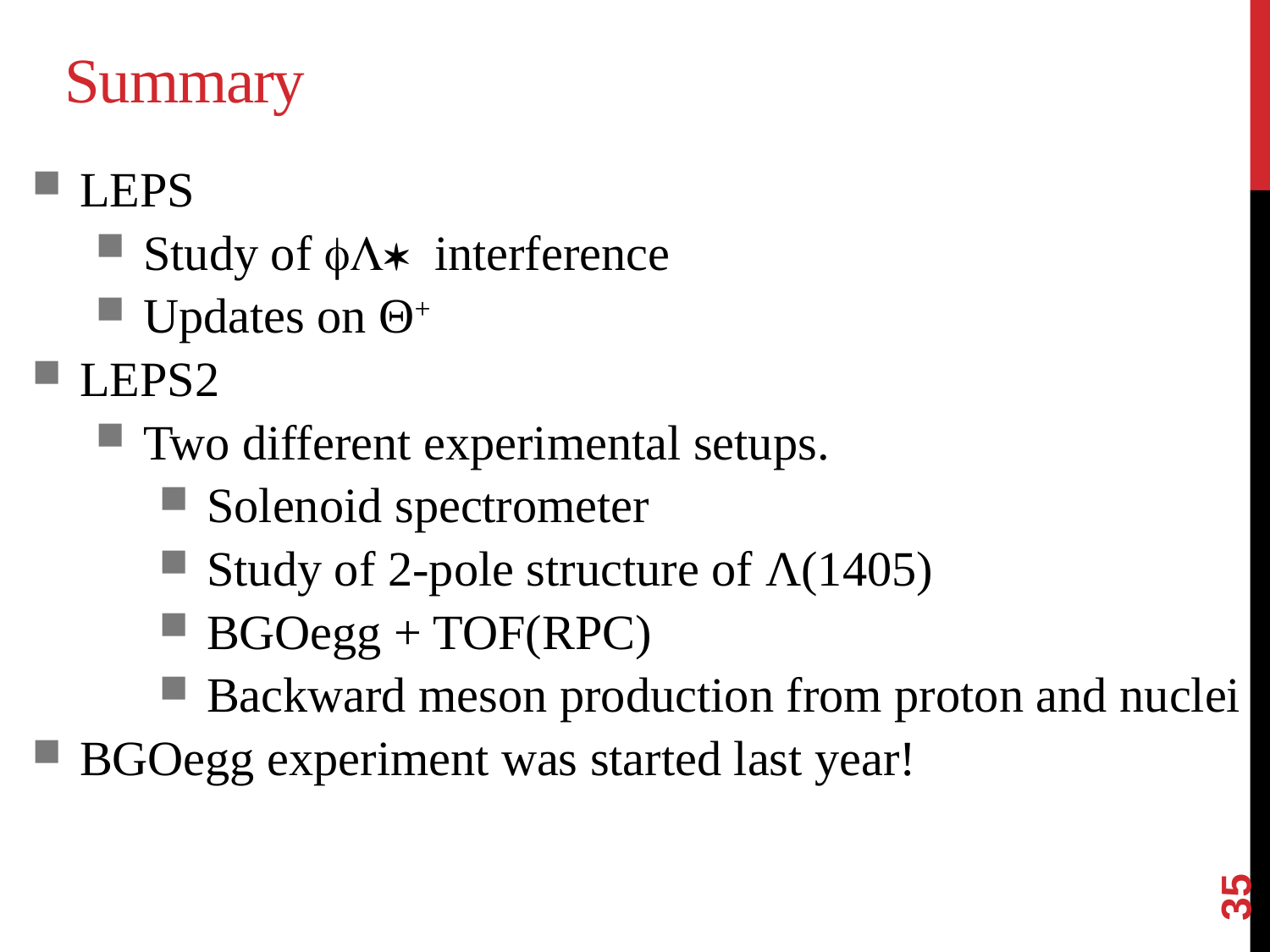

# Summary
LEPS
Study of φΛ∗ interference
Updates on Θ+
LEPS2
Two different experimental setups.
Solenoid spectrometer
Study of 2-pole structure of Λ(1405)
BGOegg + TOF(RPC)
Backward meson production from proton and nuclei
BGOegg experiment was started last year!

35